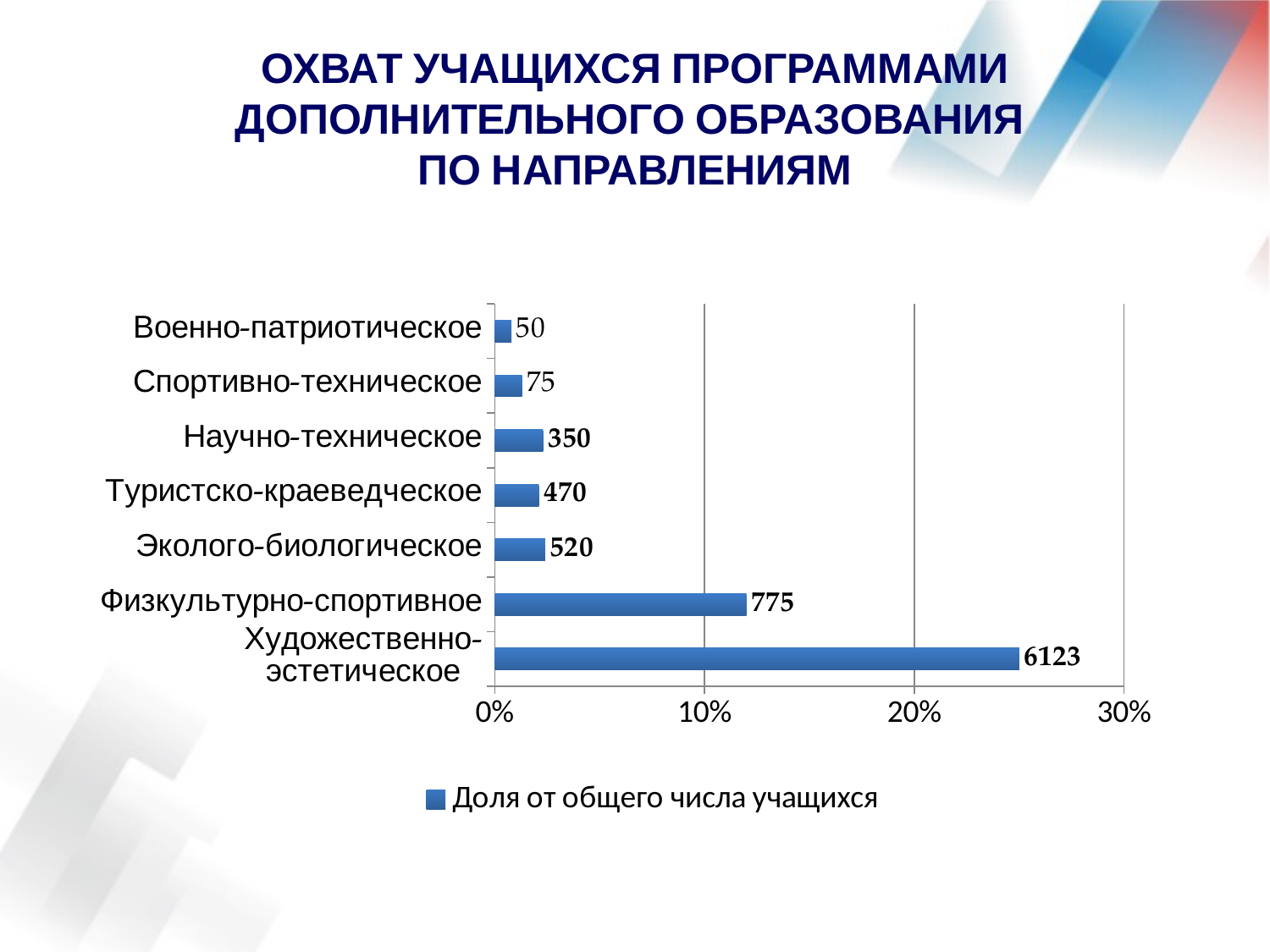

# ОХВАТ УЧАЩИХСЯ ПРОГРАММАМИ ДОПОЛНИТЕЛЬНОГО ОБРАЗОВАНИЯ ПО НАПРАВЛЕНИЯМ

### Chart

| Category | Доля от общего числа учащихся |
|---|---|
| Художественно-эстетическое | 0.25 |
| Физкультурно-спортивное | 0.12000000000000001 |
| Эколого-биологическое | 0.024 |
| Туристско-краеведческое | 0.021000000000000005 |
| Научно-техническое | 0.023 |
| Спортивно-техническое | 0.012999999999999998 |
| Военно-патриотическое | 0.008000000000000002 |